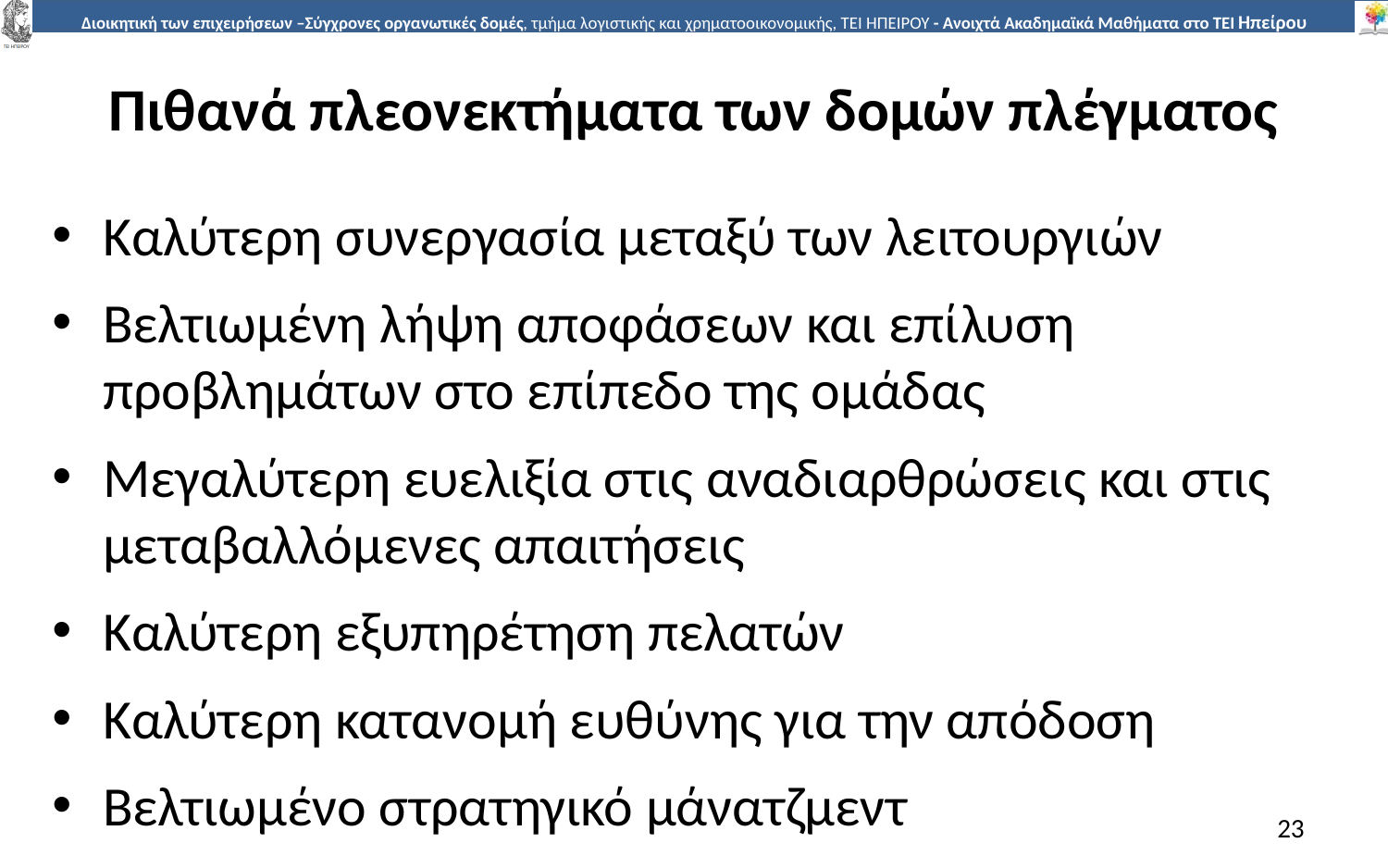

# Πιθανά πλεονεκτήµατα των δοµών πλέγµατος
Καλύτερη συνεργασία µεταξύ των λειτουργιών
Βελτιωµένη λήψη αποφάσεων και επίλυση προβληµάτων στο επίπεδο της οµάδας
Μεγαλύτερη ευελιξία στις αναδιαρθρώσεις και στις µεταβαλλόµενες απαιτήσεις
Καλύτερη εξυπηρέτηση πελατών
Καλύτερη κατανοµή ευθύνης για την απόδοση
Βελτιωµένο στρατηγικό µάνατζµεντ

23